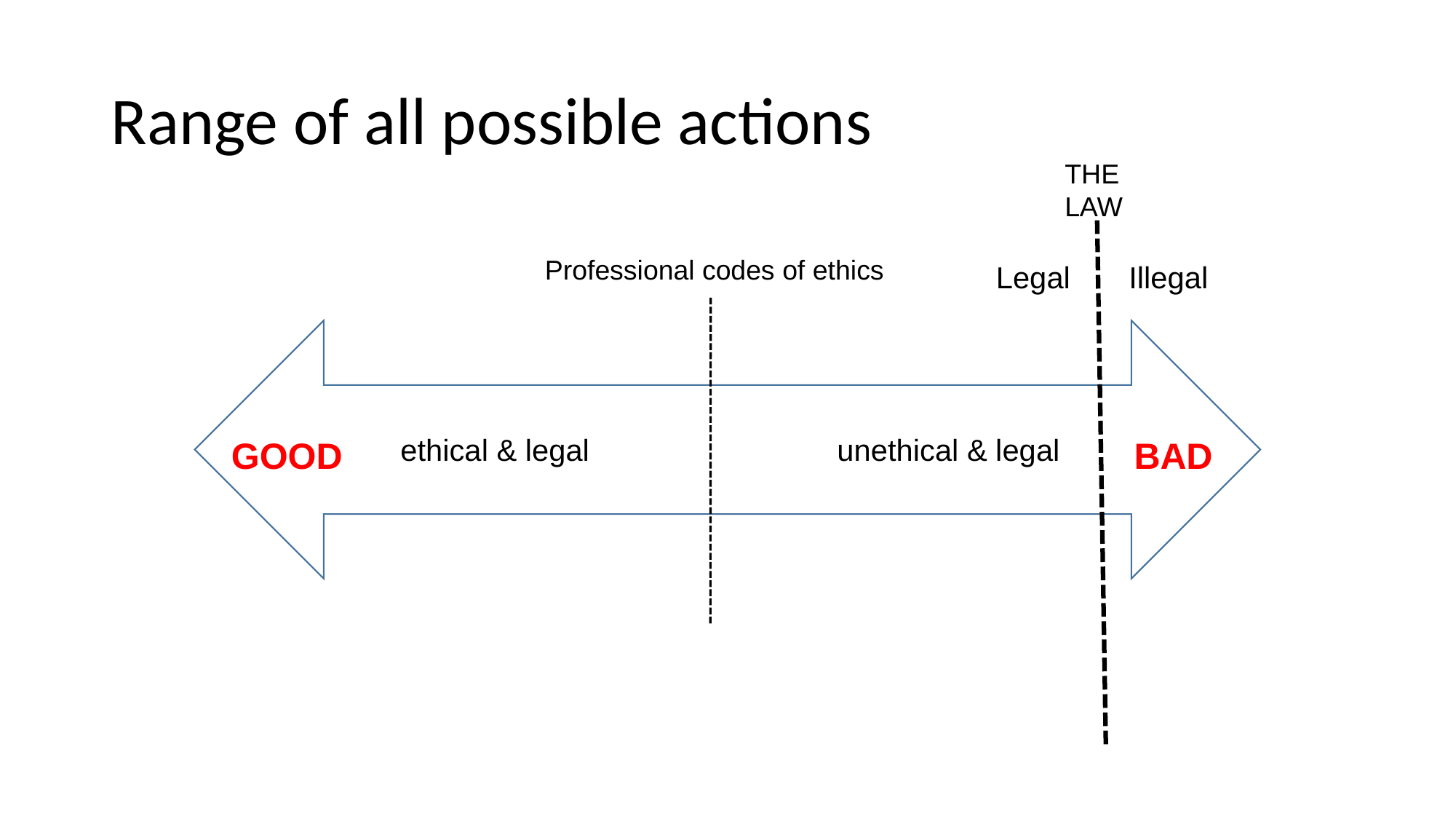

# Range of all possible actions
THE LAW
Professional codes of ethics
Legal       Illegal

	ethical & legal			unethical & legal
GOOD
BAD